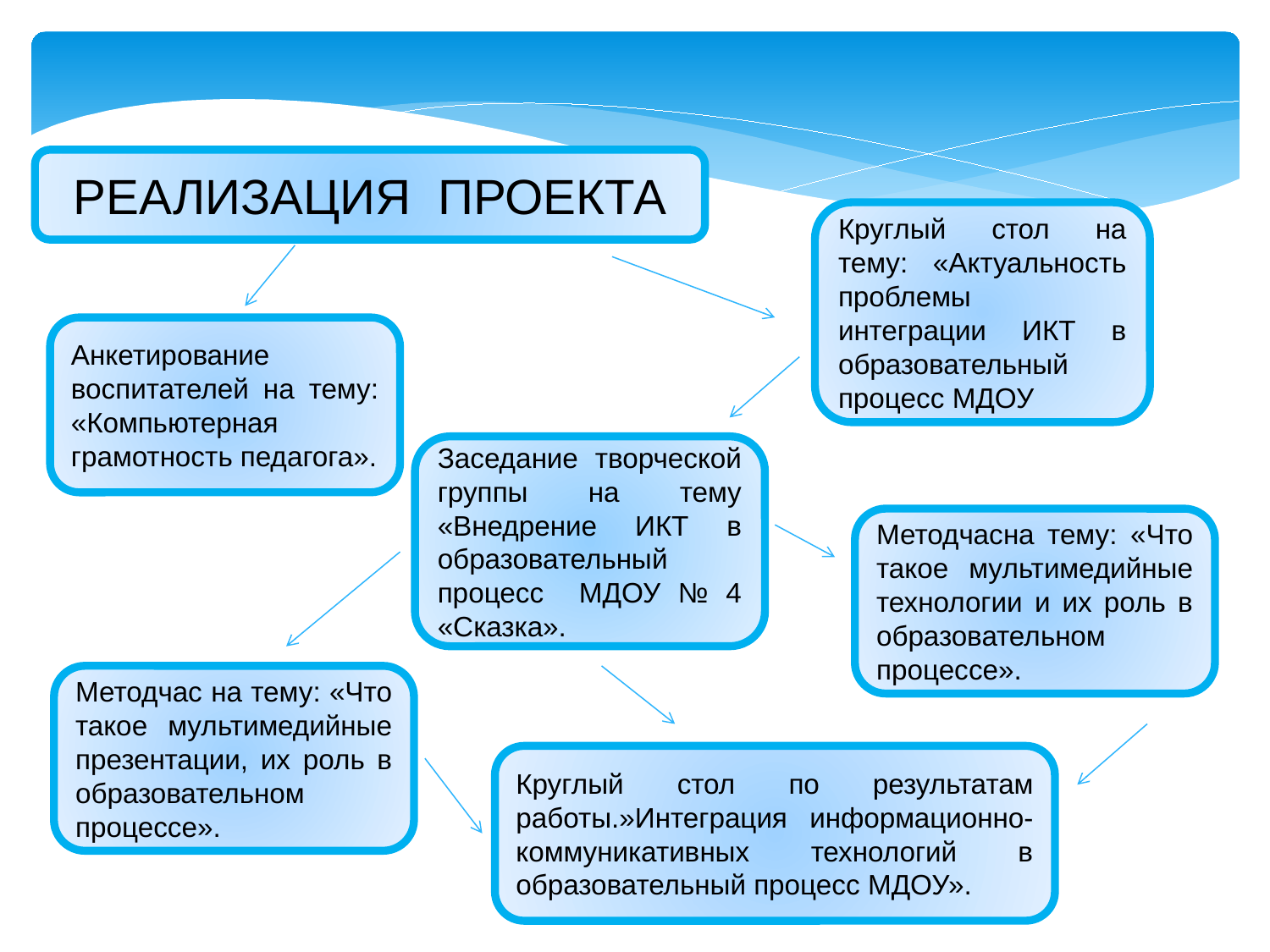

РЕАЛИЗАЦИЯ  ПРОЕКТА
Круглый стол на тему: «Актуальность проблемы интеграции ИКТ в образовательный процесс МДОУ
Анкетирование воспитателей на тему: «Компьютерная грамотность педагога».
Заседание творческой группы на тему «Внедрение ИКТ в образовательный процесс  МДОУ № 4 «Сказка».
Методчасна тему: «Что такое мультимедийные технологии и их роль в образовательном процессе».
Методчас на тему: «Что такое мультимедийные презентации, их роль в образовательном процессе».
Круглый стол по результатам работы.»Интеграция информационно-коммуникативных технологий в образовательный процесс МДОУ».